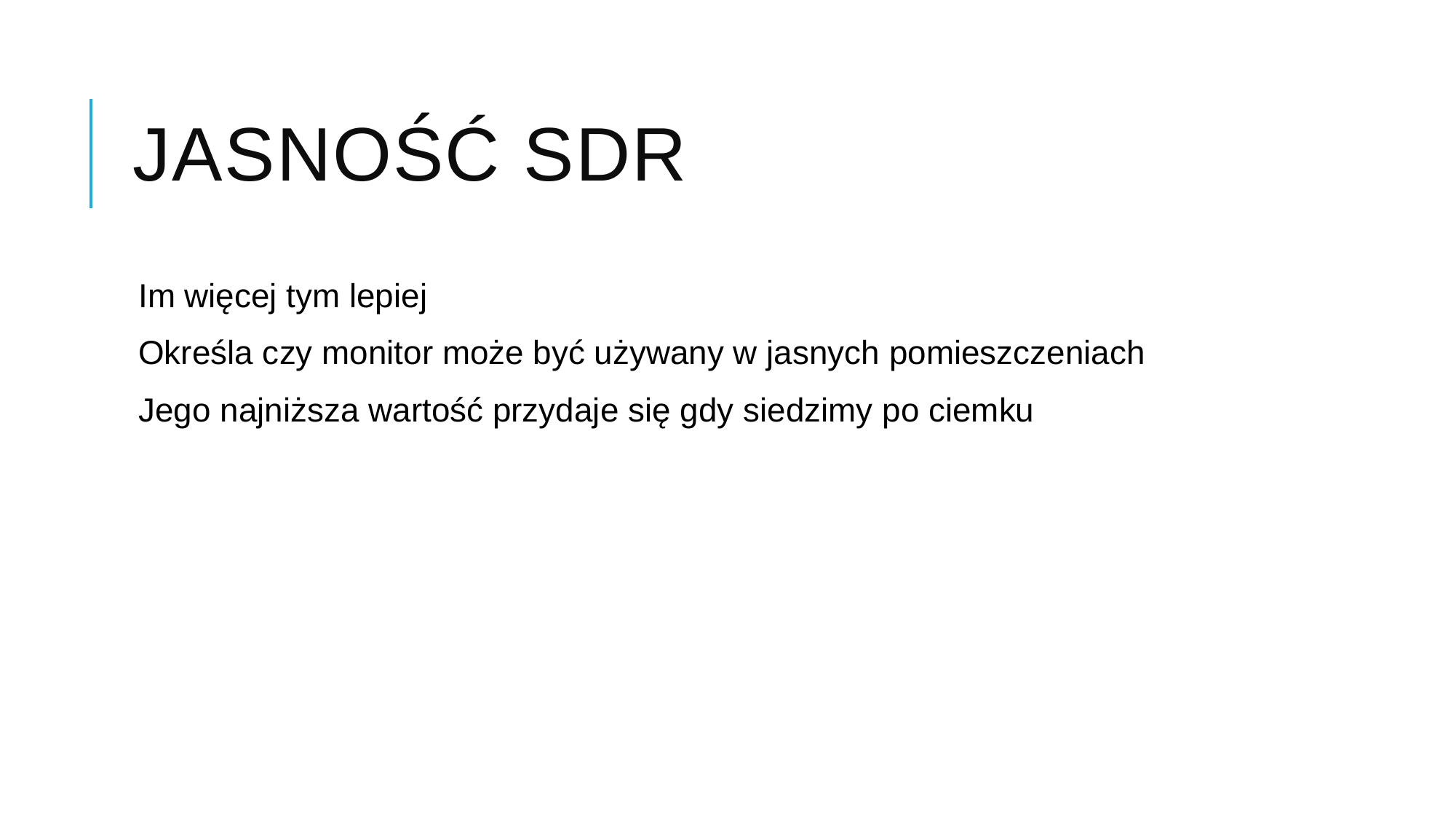

# Jasność SDR
Im więcej tym lepiej
Określa czy monitor może być używany w jasnych pomieszczeniach
Jego najniższa wartość przydaje się gdy siedzimy po ciemku